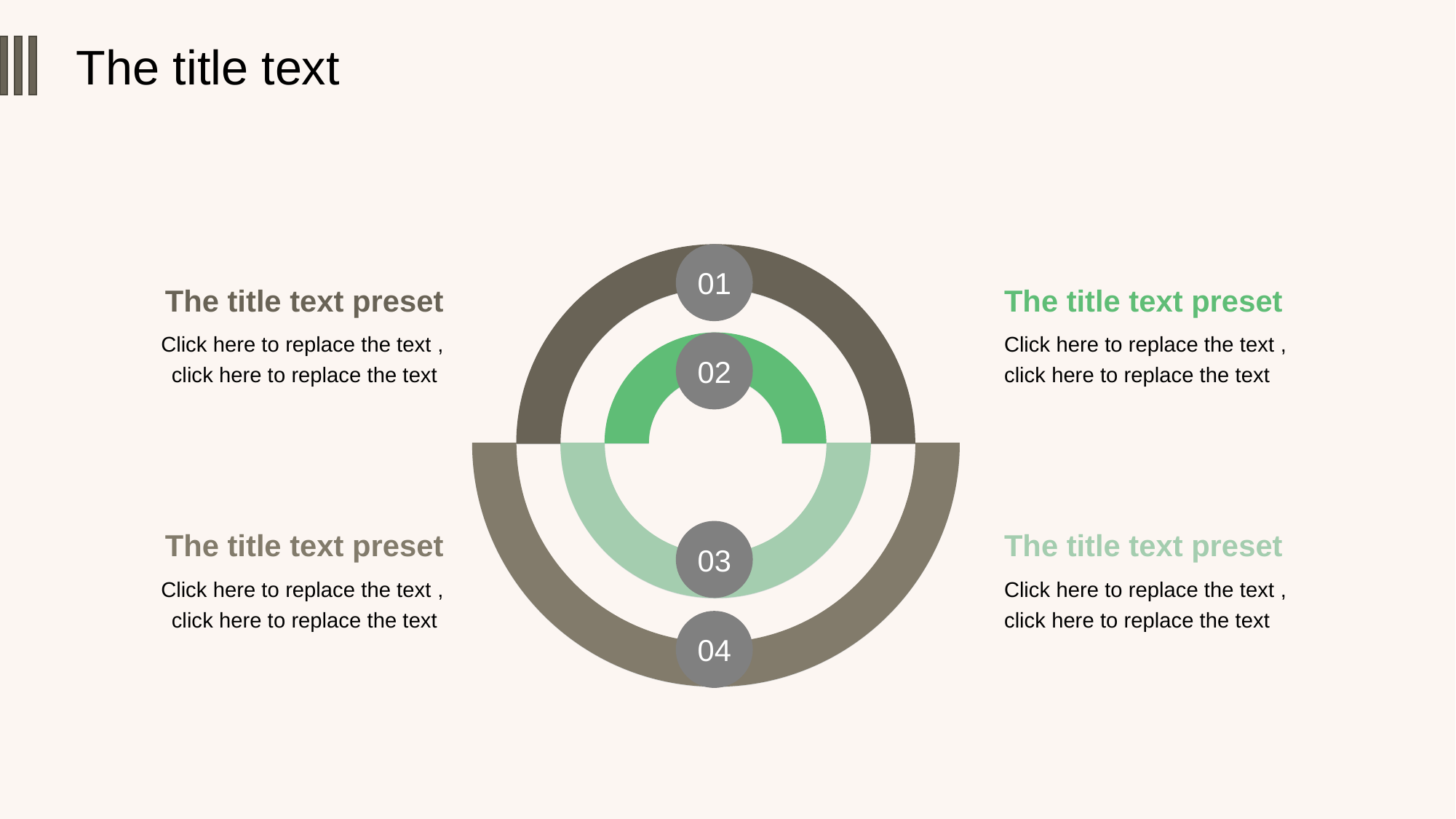

The title text

01

02

03
04
The title text preset
Click here to replace the text , click here to replace the text
The title text preset
Click here to replace the text , click here to replace the text
The title text preset
Click here to replace the text , click here to replace the text
The title text preset
Click here to replace the text , click here to replace the text